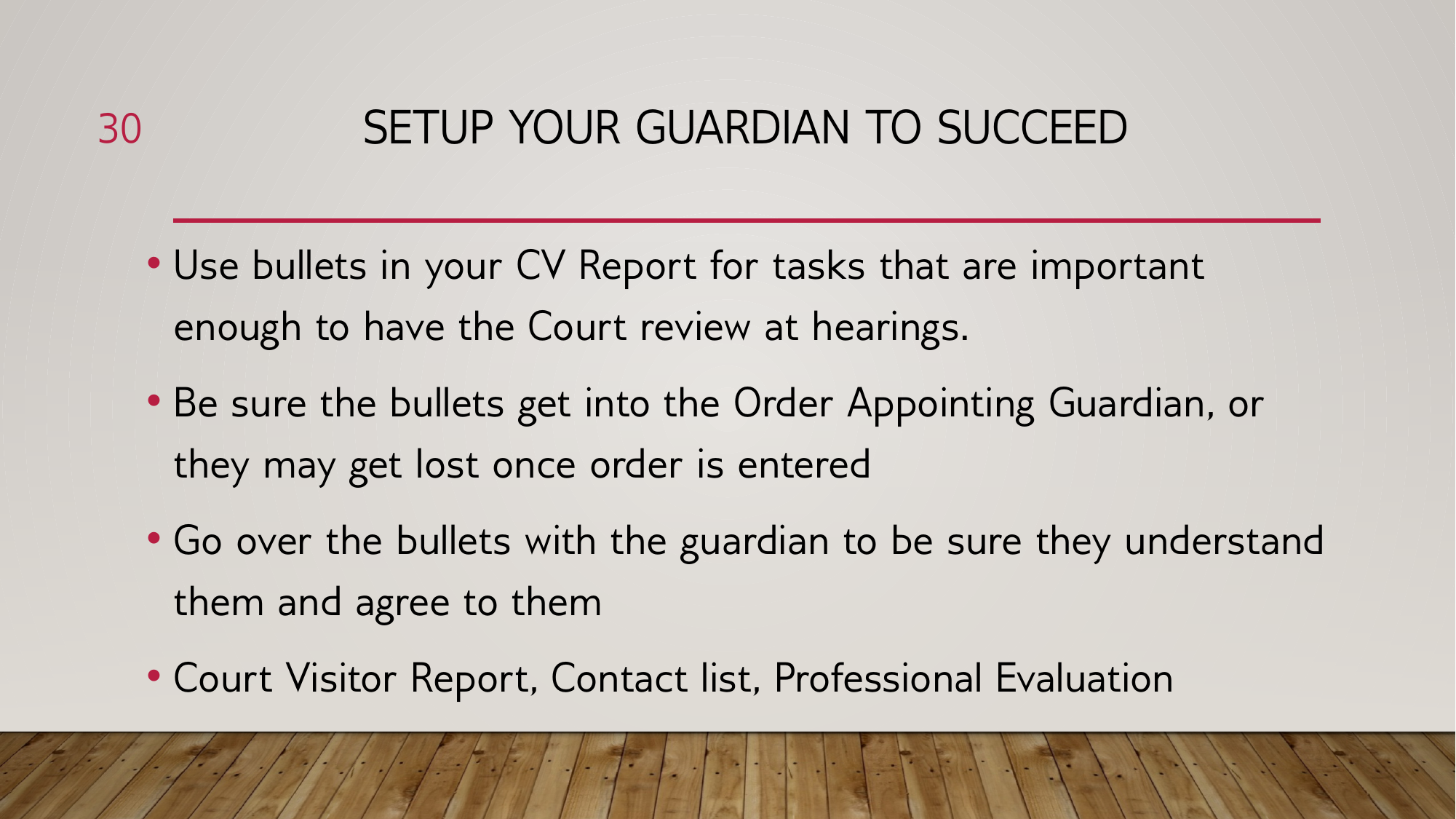

30
# SETUP YOUR GUARDIAN TO SUCCEED
Use bullets in your CV Report for tasks that are important enough to have the Court review at hearings.
Be sure the bullets get into the Order Appointing Guardian, or they may get lost once order is entered
Go over the bullets with the guardian to be sure they understand them and agree to them
Court Visitor Report, Contact list, Professional Evaluation